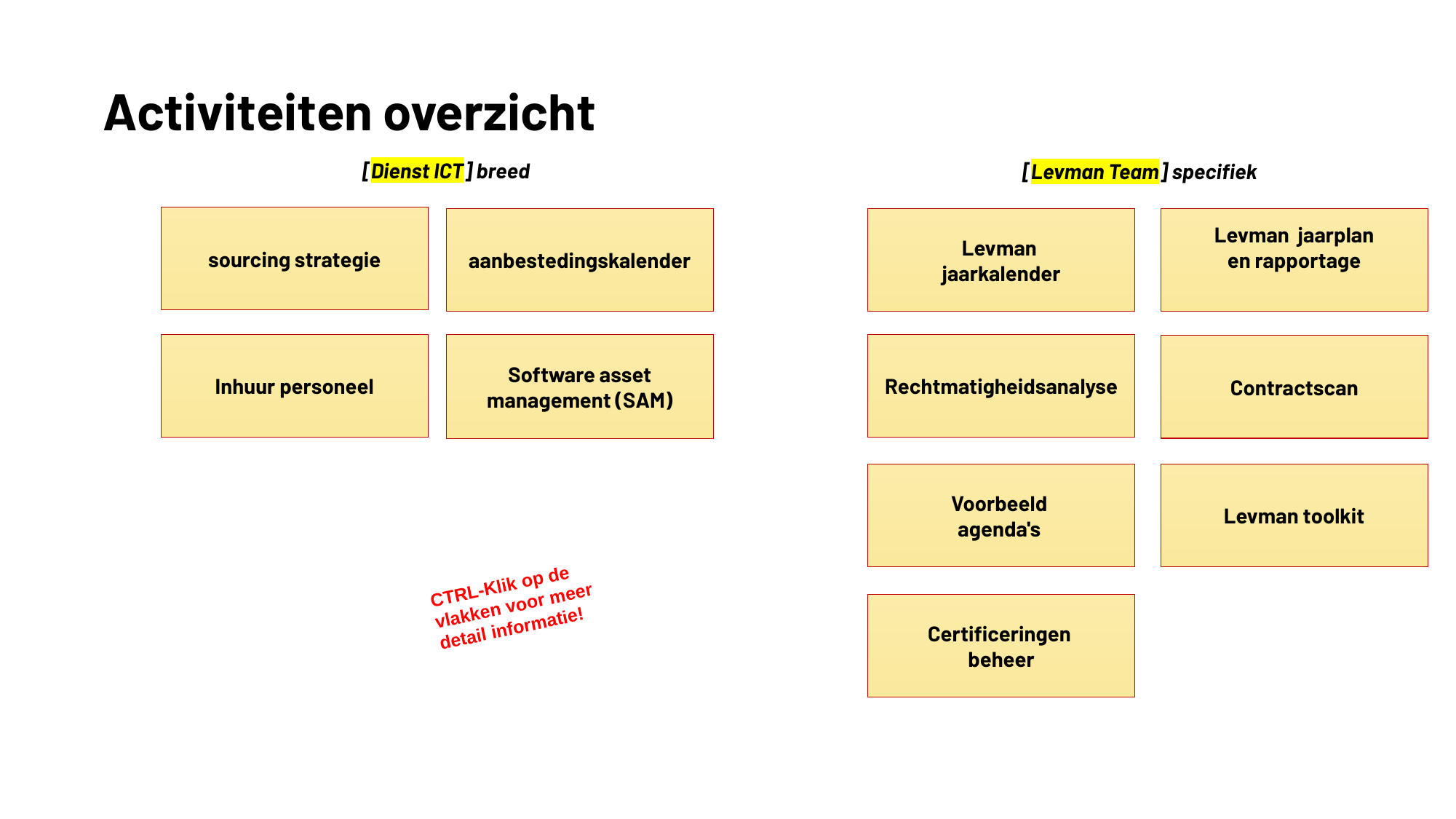

# Activiteiten overzicht
[Dienst ICT] breed
[Levman Team] specifiek
sourcing strategie
aanbestedingskalender
Levman
jaarkalender
Levman  jaarplan
en rapportage

Rechtmatigheidsanalyse
Inhuur personeel
Software asset management (SAM)
Contractscan
Levman toolkit
Voorbeeld
agenda's
CTRL-Klik op de vlakken voor meer detail informatie!
Certificeringen
beheer